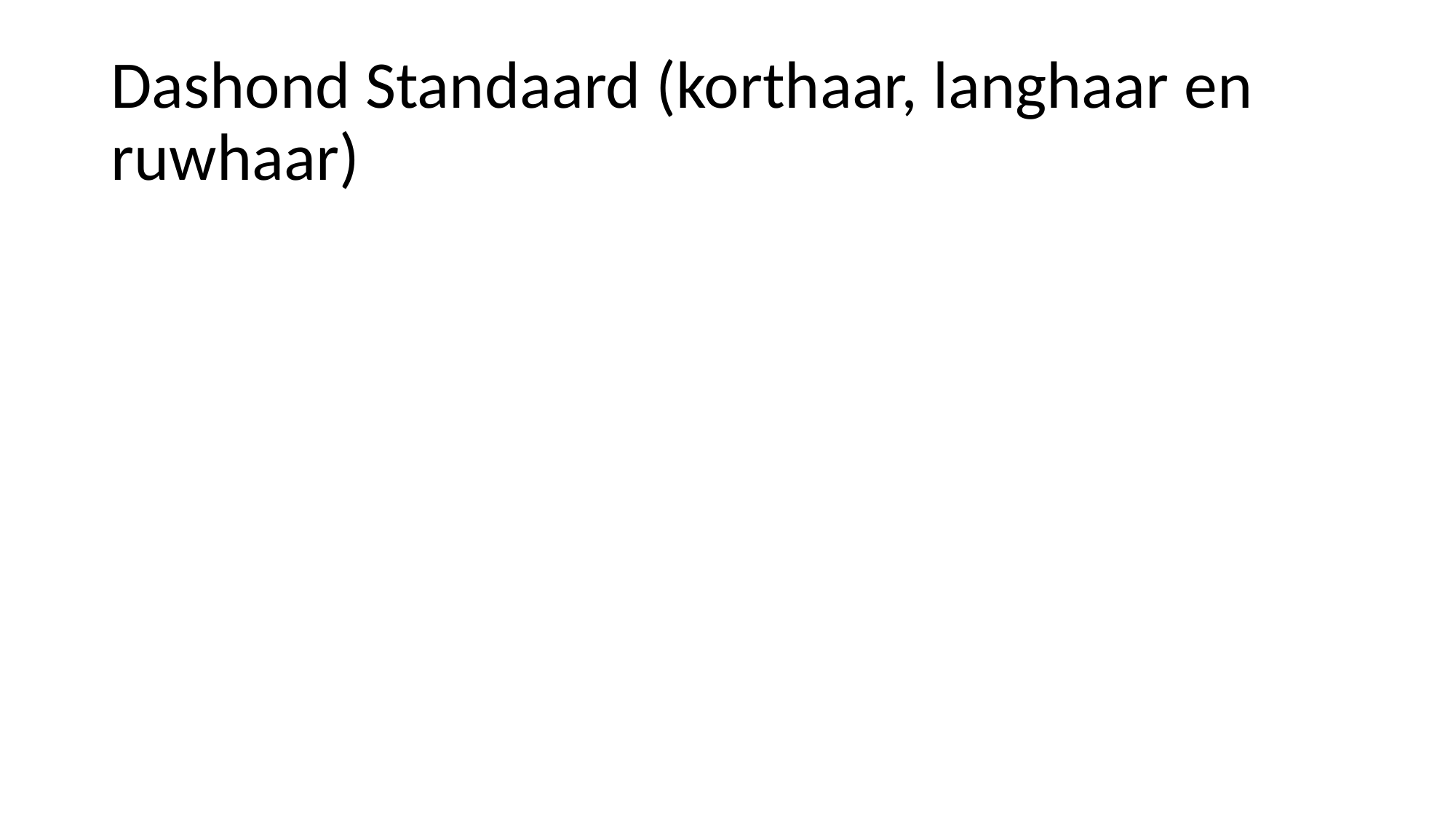

# Dashond Standaard (korthaar, langhaar en ruwhaar)